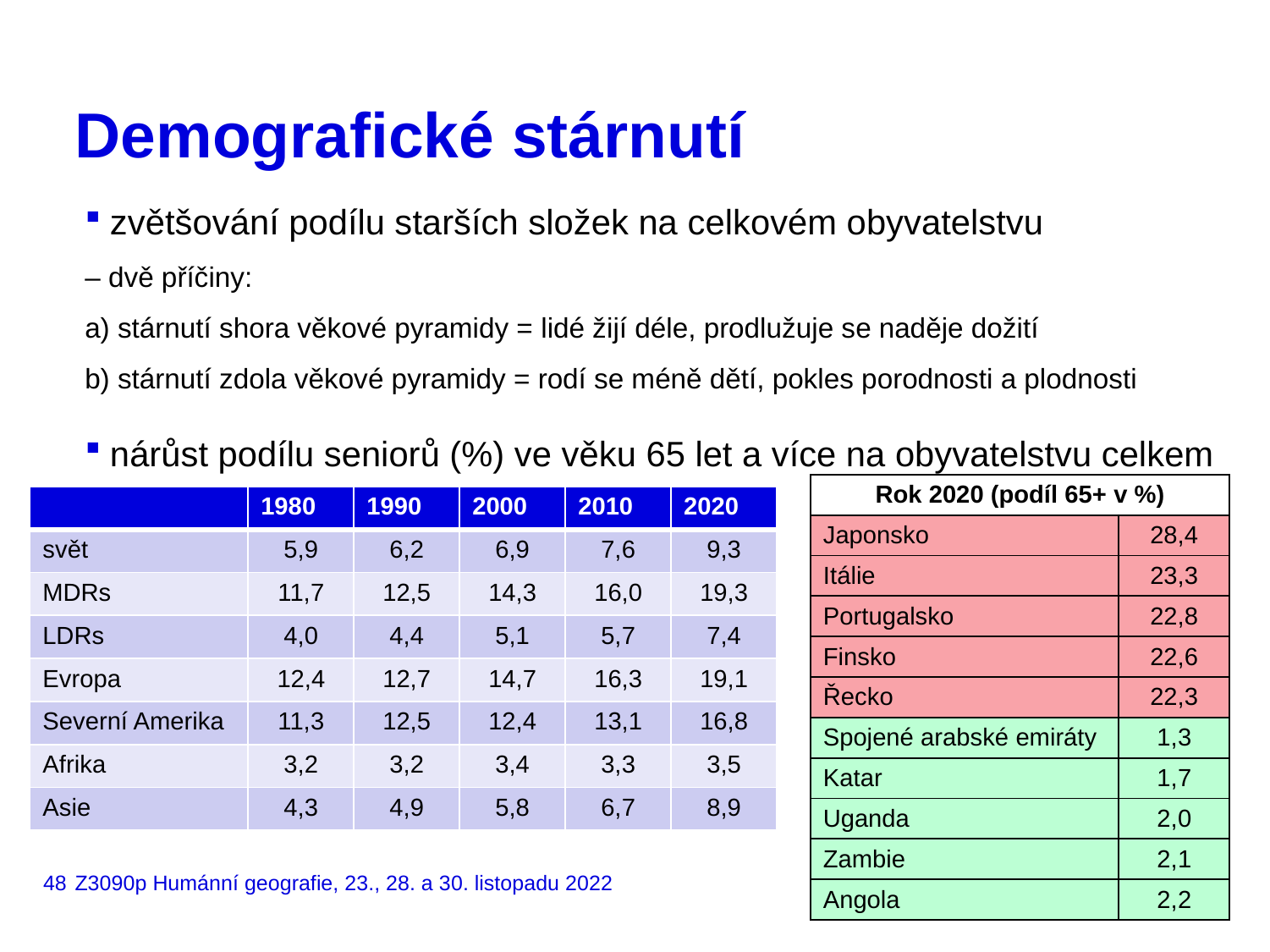

# Demografické stárnutí
zvětšování podílu starších složek na celkovém obyvatelstvu
– dvě příčiny:
a) stárnutí shora věkové pyramidy = lidé žijí déle, prodlužuje se naděje dožití
b) stárnutí zdola věkové pyramidy = rodí se méně dětí, pokles porodnosti a plodnosti

nárůst podílu seniorů (%) ve věku 65 let a více na obyvatelstvu celkem

R
| Rok 2020 (podíl 65+ v %) |  |
| --- | --- |
| Japonsko | 28,4 |
| Itálie | 23,3 |
| Portugalsko | 22,8 |
| Finsko | 22,6 |
| Řecko | 22,3 |
| Spojené arabské emiráty | 1,3 |
| Katar | 1,7 |
| Uganda | 2,0 |
| Zambie | 2,1 |
| Angola | 2,2 |
|  | 1980 | 1990 | 2000 | 2010 | 2020 |
| --- | --- | --- | --- | --- | --- |
| svět | 5,9 | 6,2 | 6,9 | 7,6 | 9,3 |
| MDRs | 11,7 | 12,5 | 14,3 | 16,0 | 19,3 |
| LDRs | 4,0 | 4,4 | 5,1 | 5,7 | 7,4 |
| Evropa | 12,4 | 12,7 | 14,7 | 16,3 | 19,1 |
| Severní Amerika | 11,3 | 12,5 | 12,4 | 13,1 | 16,8 |
| Afrika | 3,2 | 3,2 | 3,4 | 3,3 | 3,5 |
| Asie | 4,3 | 4,9 | 5,8 | 6,7 | 8,9 |
48
Z3090p Humánní geografie, 23., 28. a 30. listopadu 2022